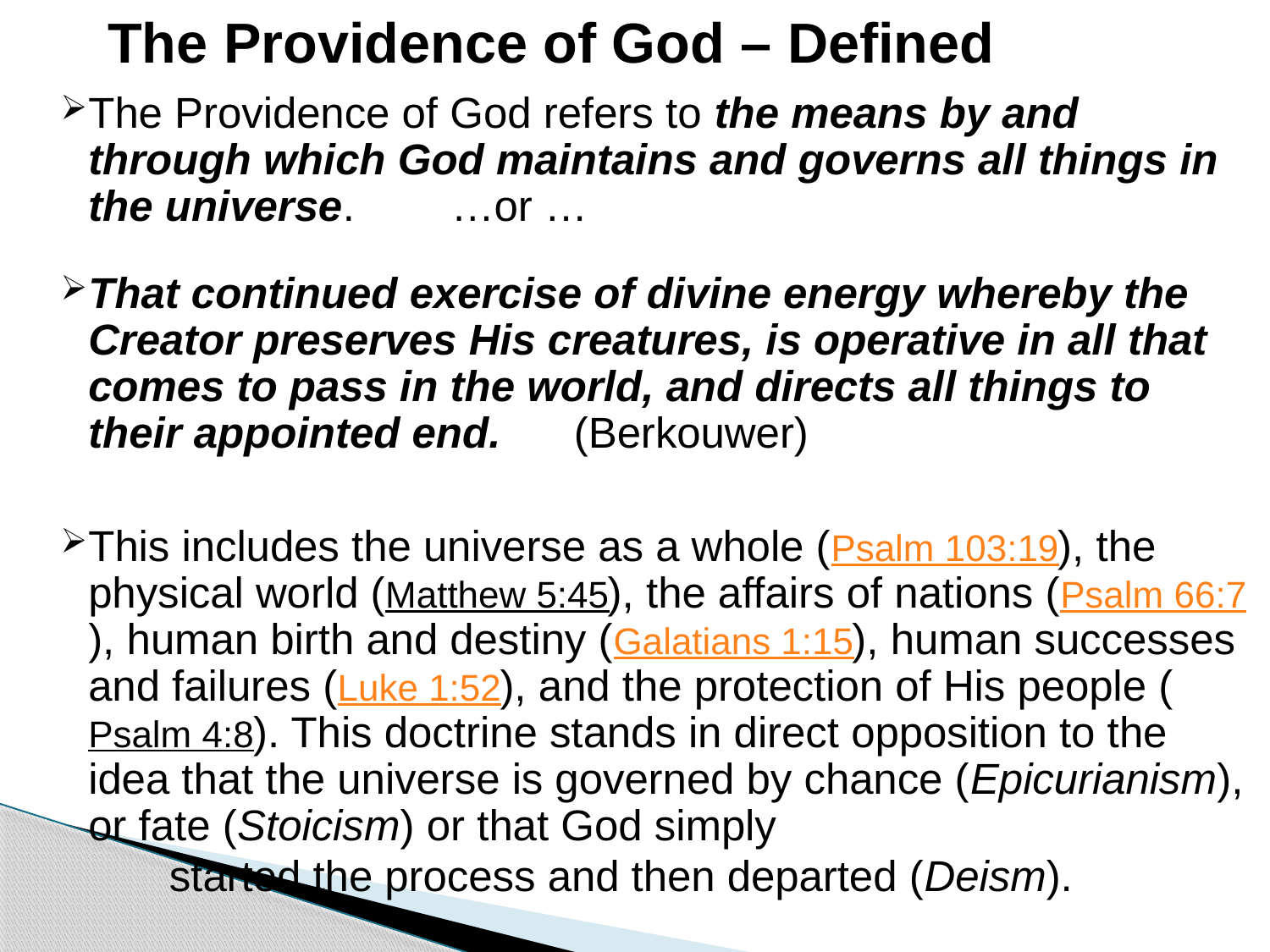

# The Providence of God – Defined
The Providence of God refers to the means by and through which God maintains and governs all things in the universe.        …or …

That continued exercise of divine energy whereby the Creator preserves His creatures, is operative in all that comes to pass in the world, and directs all things to their appointed end.      (Berkouwer)

This includes the universe as a whole (Psalm 103:19), the physical world (Matthew 5:45), the affairs of nations (Psalm 66:7), human birth and destiny (Galatians 1:15), human successes and failures (Luke 1:52), and the protection of His people (Psalm 4:8). This doctrine stands in direct opposition to the idea that the universe is governed by chance (Epicurianism), or fate (Stoicism) or that God simply
         started the process and then departed (Deism).